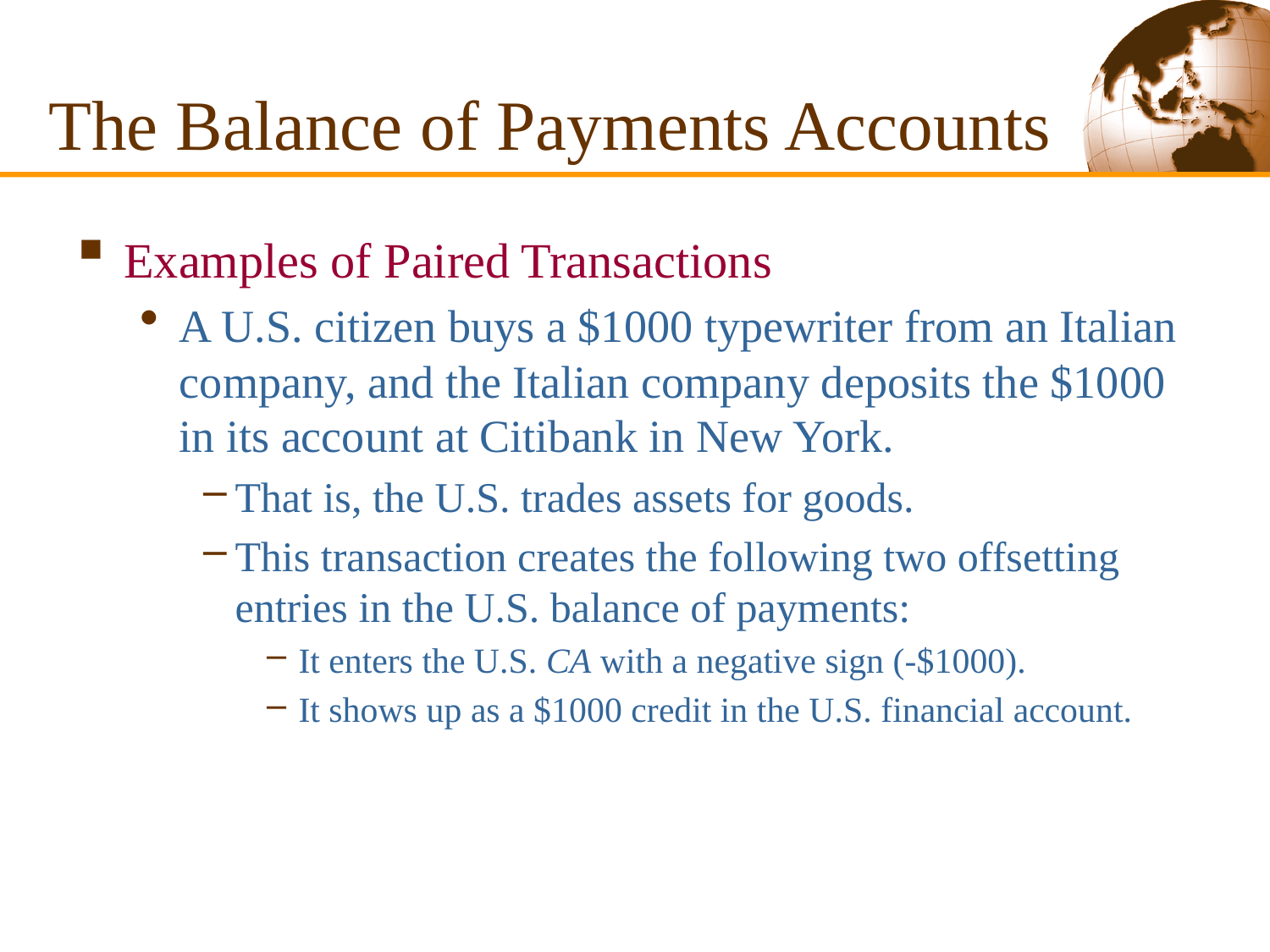

# The Balance of Payments Accounts
Examples of Paired Transactions
A U.S. citizen buys a $1000 typewriter from an Italian company, and the Italian company deposits the $1000 in its account at Citibank in New York.
That is, the U.S. trades assets for goods.
This transaction creates the following two offsetting entries in the U.S. balance of payments:
It enters the U.S. CA with a negative sign (-$1000).
It shows up as a $1000 credit in the U.S. financial account.